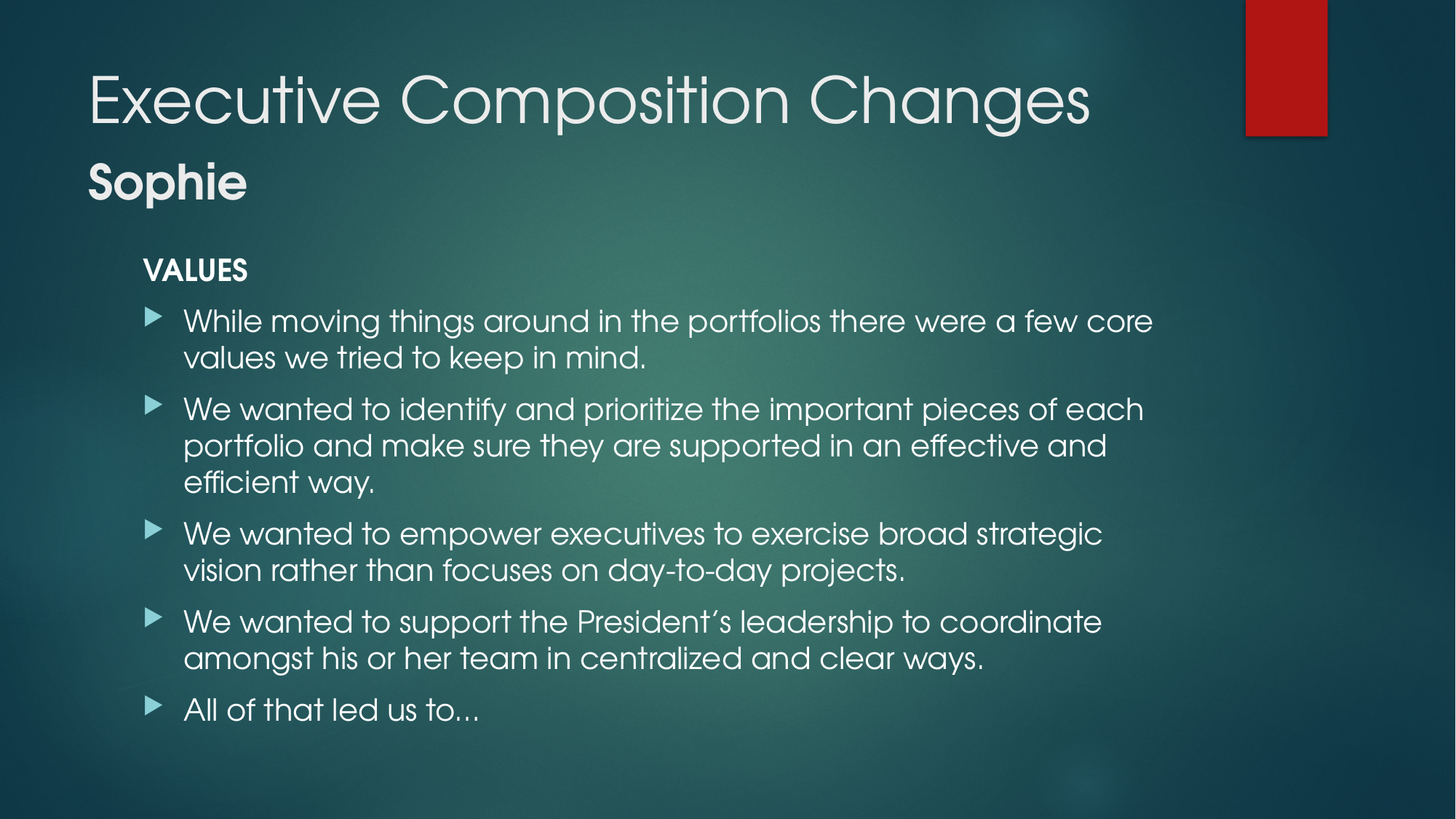

# Executive Composition Changes Sophie
VALUES
While moving things around in the portfolios there were a few core values we tried to keep in mind.
We wanted to identify and prioritize the important pieces of each portfolio and make sure they are supported in an effective and efficient way.
We wanted to empower executives to exercise broad strategic vision rather than focuses on day-to-day projects.
We wanted to support the President’s leadership to coordinate amongst his or her team in centralized and clear ways.
All of that led us to…